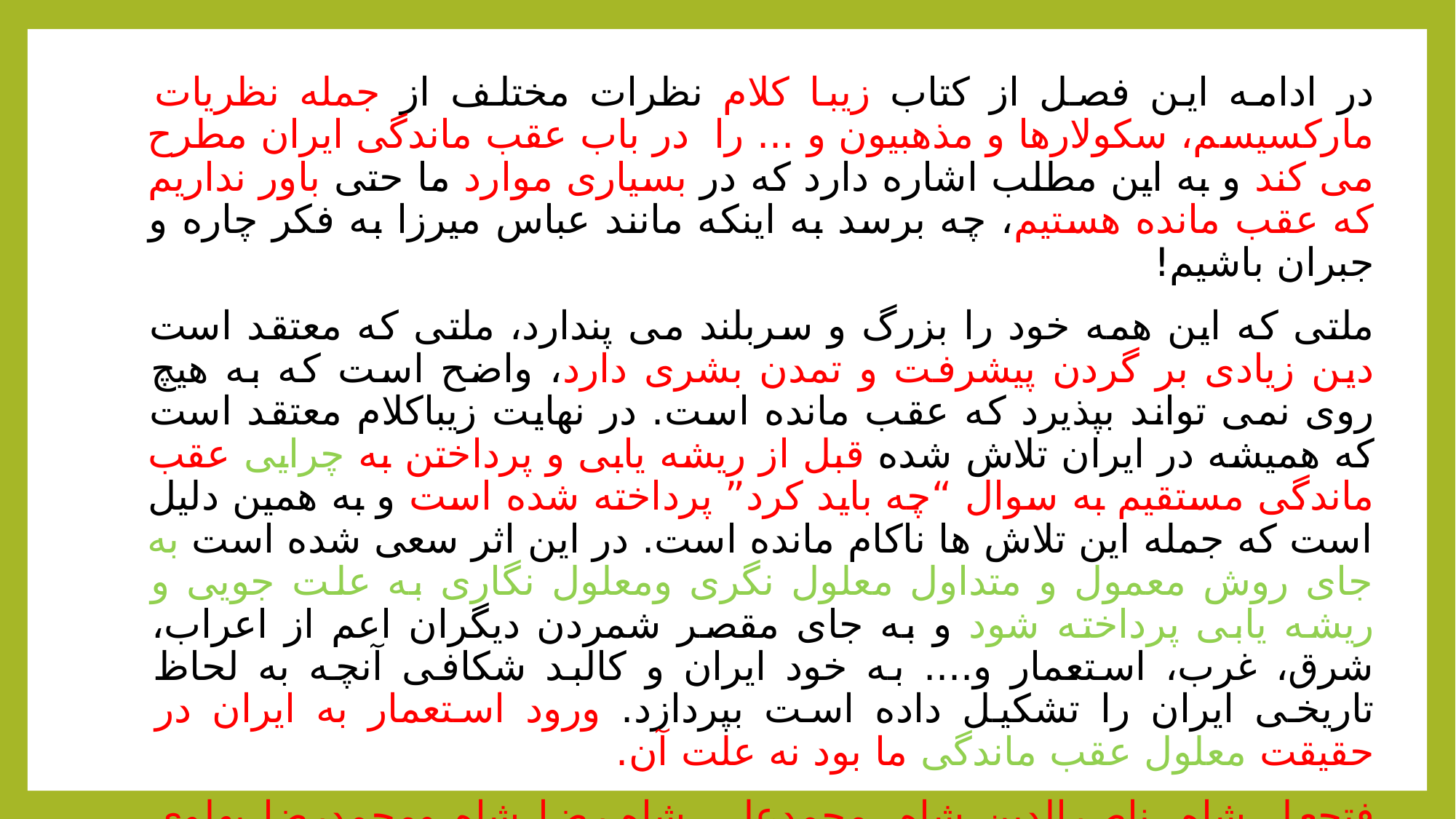

در ادامه این فصل از کتاب زیبا کلام نظرات مختلف از جمله نظریات مارکسیسم، سکولارها و مذهبیون و ... را  در باب عقب ماندگی ایران مطرح می کند و به این مطلب اشاره دارد که در بسیاری موارد ما حتی باور نداریم که عقب مانده هستیم، چه برسد به اینکه مانند عباس میرزا به فکر چاره و جبران باشیم!
ملتی که این همه خود را بزرگ و سربلند می پندارد، ملتی که معتقد است دین زیادی بر گردن پیشرفت و تمدن بشری دارد، واضح است که به هیچ روی نمی تواند بپذیرد که عقب مانده است. در نهایت زیباکلام معتقد است که همیشه در ایران تلاش شده قبل از ریشه یابی و پرداختن به چرایی عقب ماندگی مستقیم به سوال “چه باید کرد” پرداخته شده است و به همین دلیل است که جمله این تلاش ها ناکام مانده است. در این اثر سعی شده است به جای روش معمول و متداول معلول نگری ومعلول نگاری به علت جویی و ریشه یابی پرداخته شود و به جای مقصر شمردن دیگران اعم از اعراب، شرق، غرب، استعمار و.... به خود ایران و کالبد شکافی آنچه به لحاظ تاریخی ایران را تشکیل داده است بپردازد. ورود استعمار به ایران در حقیقت معلول عقب ماندگی ما بود نه علت آن.
فتحعل شاه ،ناصرالدین شاه ،محمدعلی شاه،رضا شاه ومحمدرضا پهلوی وسایرین قویا اعتقاد داشتن که تعقل گرایی یعنی بکارگیری عقل وعلم ودانش راه انها بود درصورتیکه نوعی ژست عالمانه بی حاصل بود.